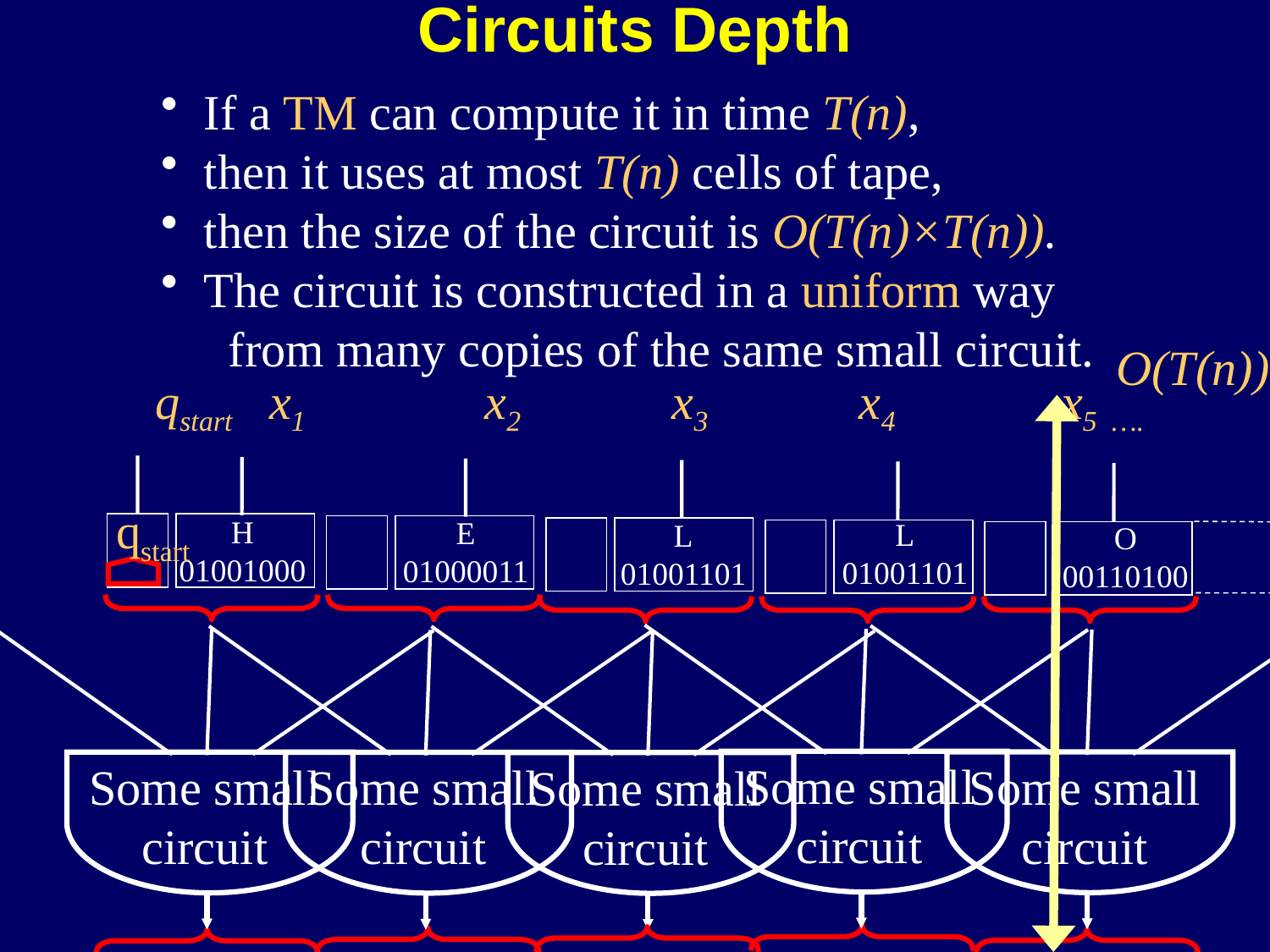

Circuits Depth
 If a TM can compute it in time T(n),
 then it uses at most T(n) cells of tape,
 then the size of the circuit is O(T(n)×T(n)).
 The circuit is constructed in a uniform way
   from many copies of the same small circuit.
O(T(n))
qstart   x1               x2                     x3                     x4                       x5  ….

qstart

H
01001000
E
01000011
L
01001101
L
01001101
O
00110100

Some small
circuit

Some small
circuit

Some small
circuit

Some small
circuit

Some small
circuit